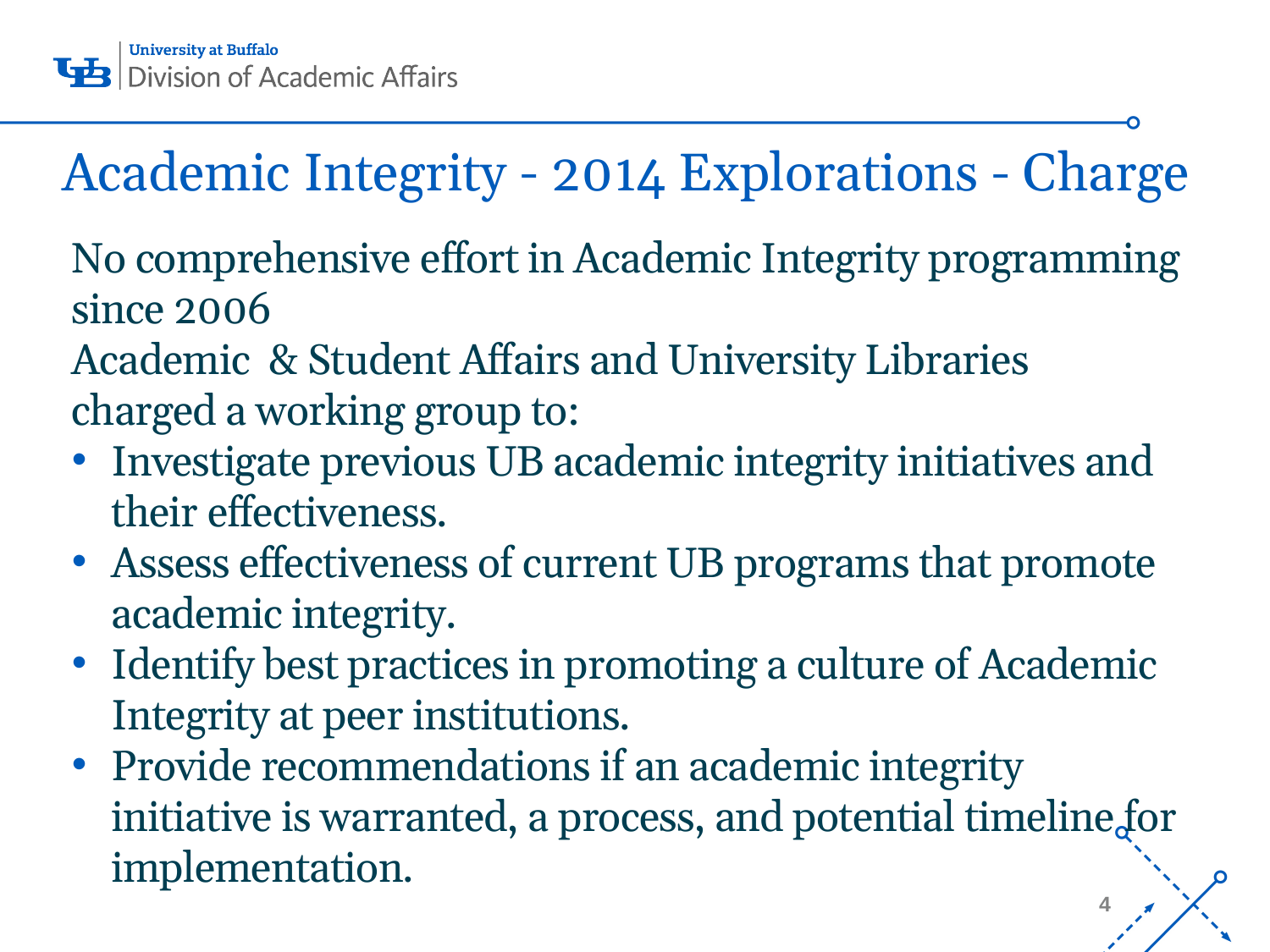

# Academic Integrity - 2014 Explorations - Charge
No comprehensive effort in Academic Integrity programming since 2006
Academic  & Student Affairs and University Libraries charged a working group to:
Investigate previous UB academic integrity initiatives and their effectiveness.
Assess effectiveness of current UB programs that promote academic integrity.
Identify best practices in promoting a culture of Academic Integrity at peer institutions.
Provide recommendations if an academic integrity initiative is warranted, a process, and potential timeline for implementation.